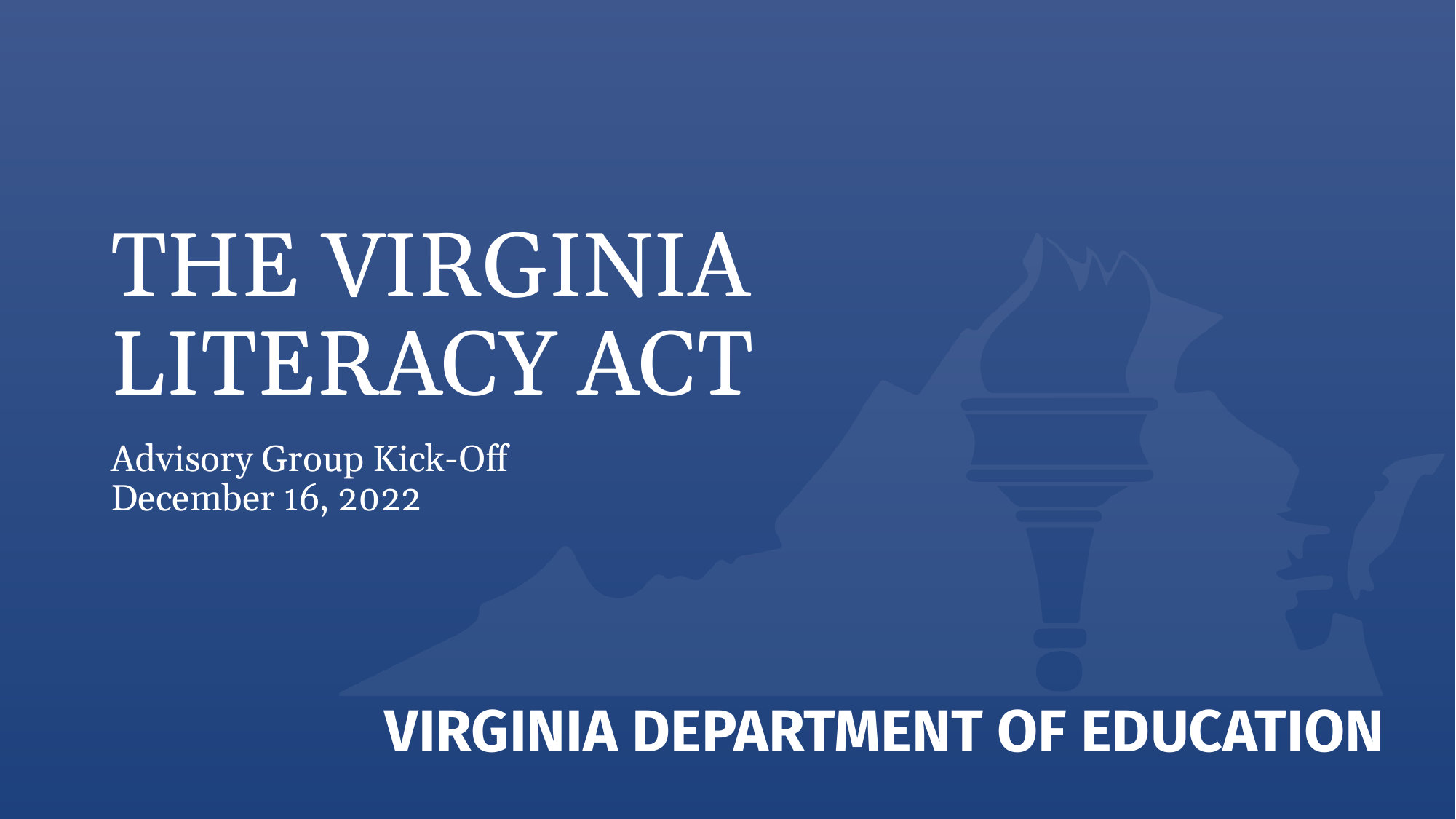

# The Virginia Literacy Act
Advisory Group Kick-Off
December 16, 2022